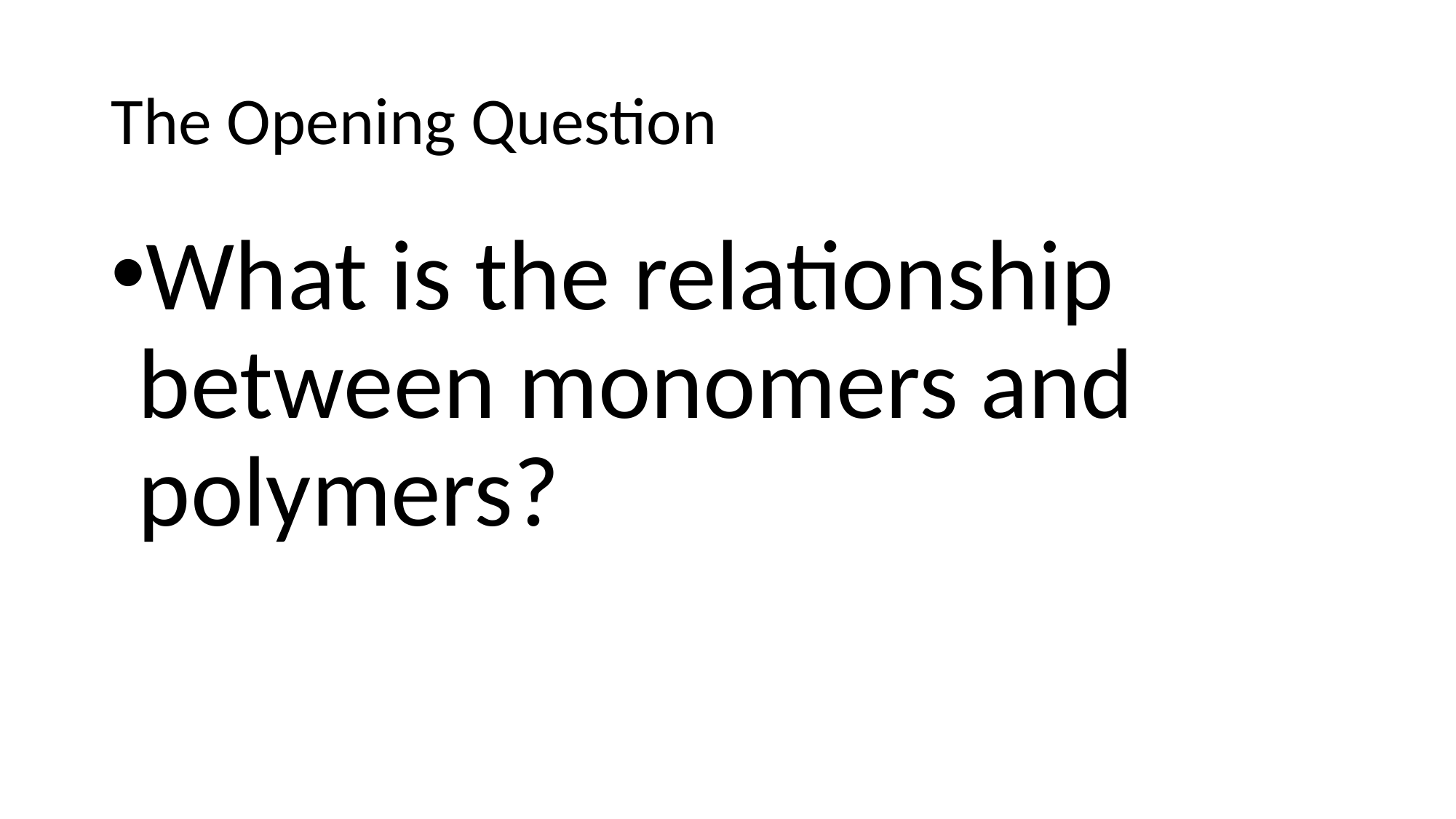

# The Opening Question
What is the relationship between monomers and polymers?